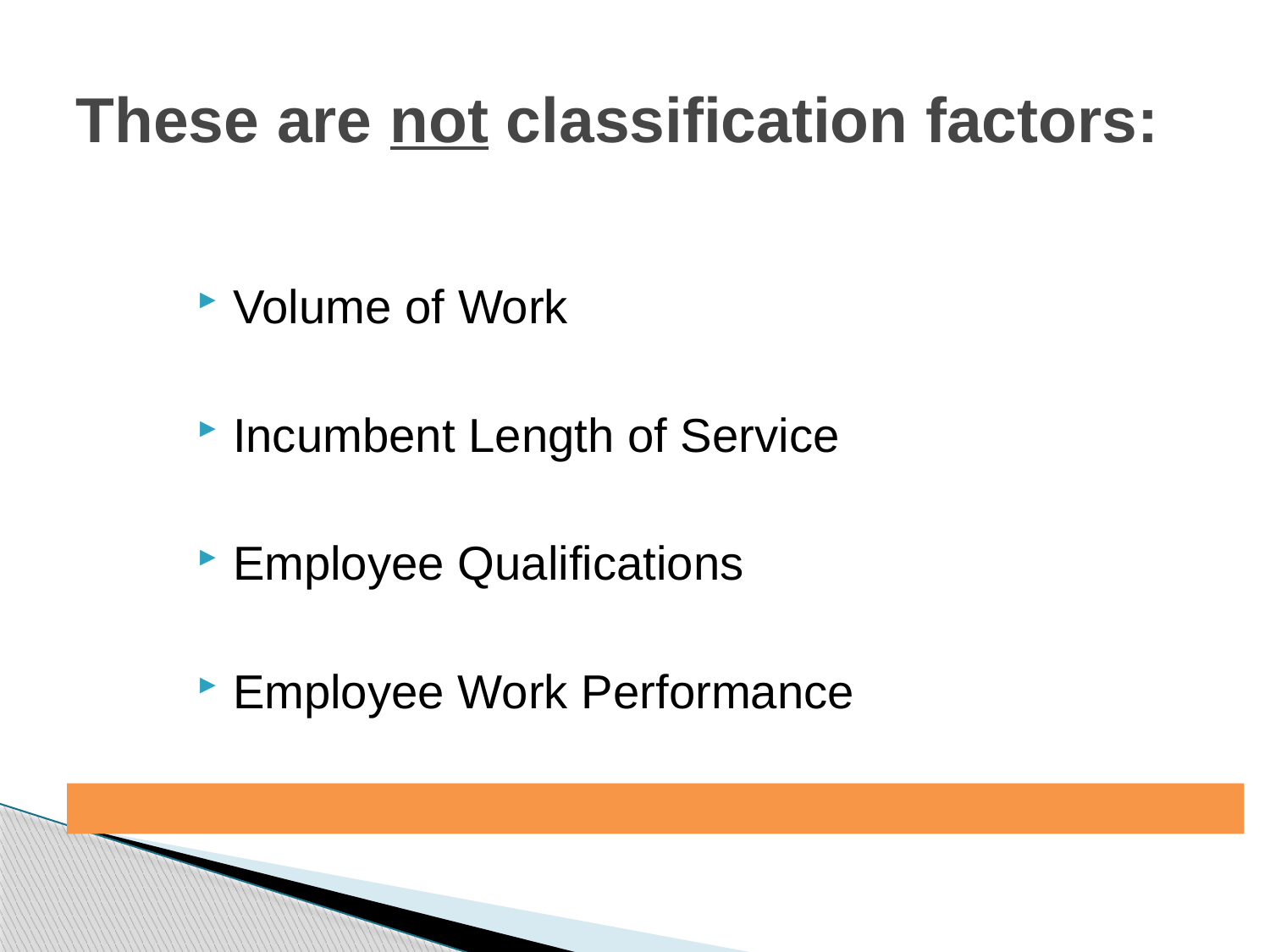

# These are not classification factors:

Volume of Work

Incumbent Length of Service

Employee Qualifications

Employee Work Performance